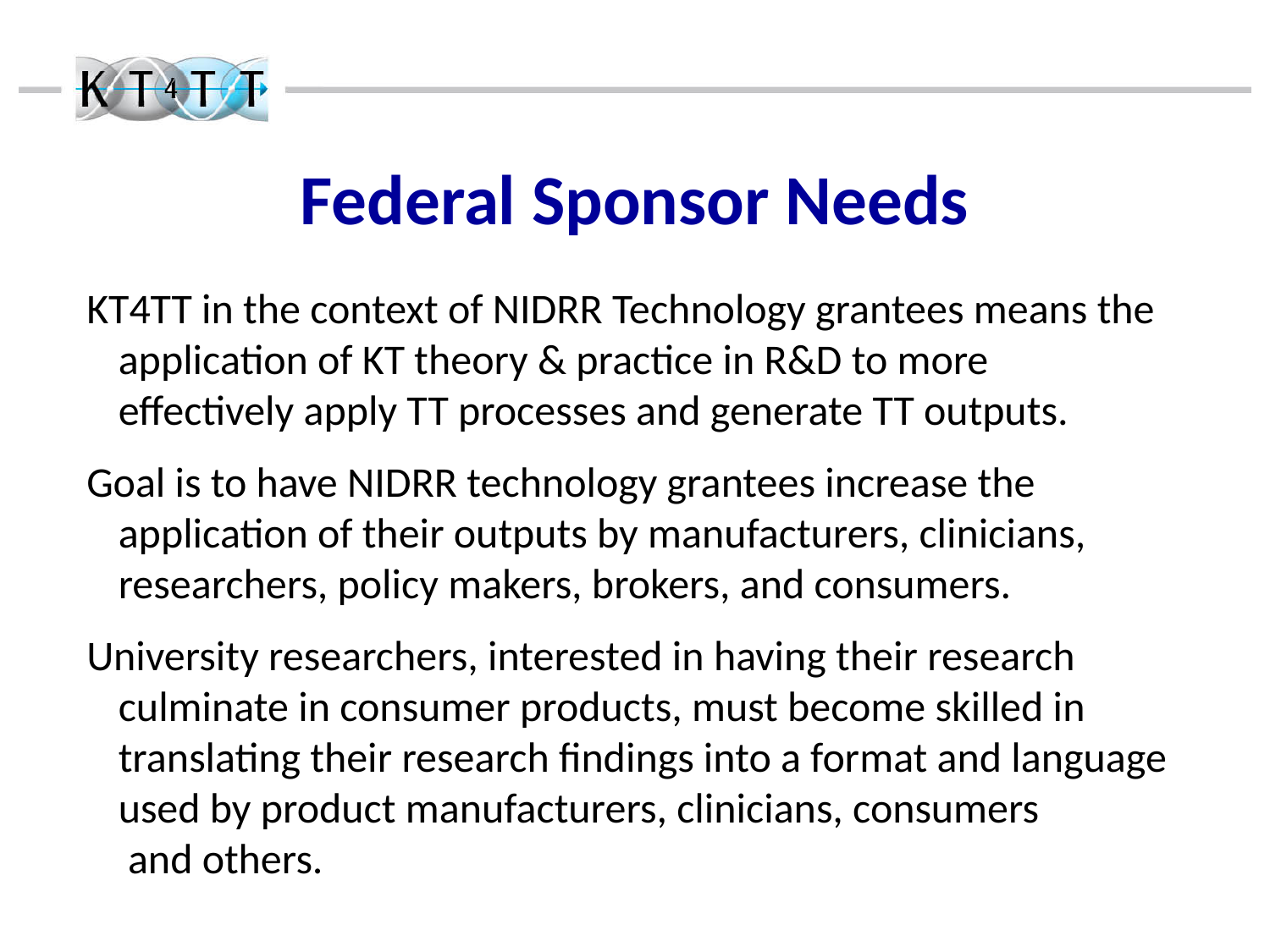

# Federal Sponsor Needs
KT4TT in the context of NIDRR Technology grantees means the application of KT theory & practice in R&D to more effectively apply TT processes and generate TT outputs.
Goal is to have NIDRR technology grantees increase the application of their outputs by manufacturers, clinicians, researchers, policy makers, brokers, and consumers.
University researchers, interested in having their research culminate in consumer products, must become skilled in translating their research findings into a format and language used by product manufacturers, clinicians, consumers
 and others.